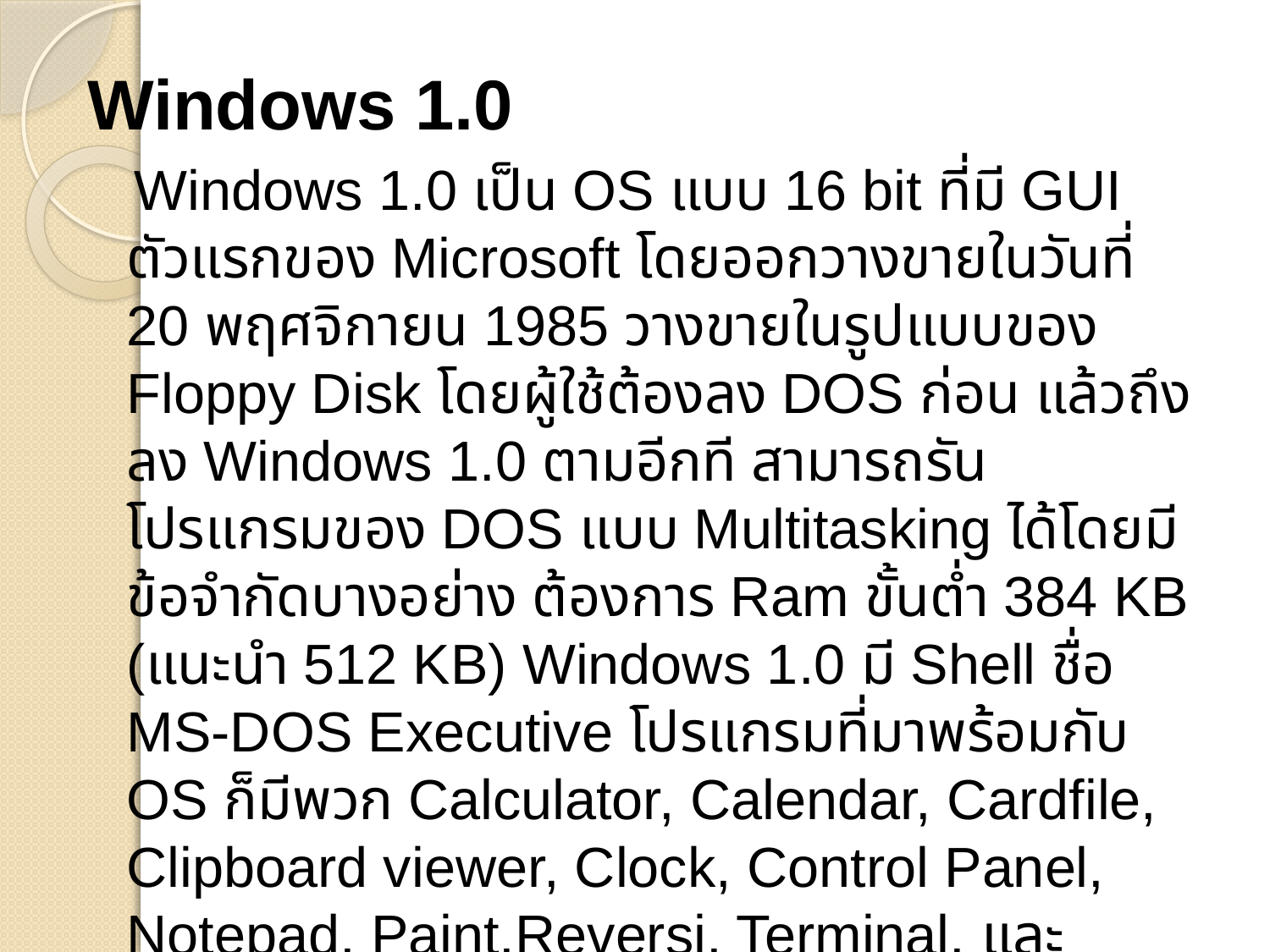

Windows 1.0
   Windows 1.0 เป็น OS แบบ 16 bit ที่มี GUI ตัวแรกของ Microsoft โดยออกวางขายในวันที่ 20 พฤศจิกายน 1985 วางขายในรูปแบบของ Floppy Disk โดยผู้ใช้ต้องลง DOS ก่อน แล้วถึงลง Windows 1.0 ตามอีกที สามารถรันโปรแกรมของ DOS แบบ Multitasking ได้โดยมีข้อจำกัดบางอย่าง ต้องการ Ram ขั้นต่ำ 384 KB (แนะนำ 512 KB) Windows 1.0 มี Shell ชื่อ MS-DOS Executive โปรแกรมที่มาพร้อมกับ OS ก็มีพวก Calculator, Calendar, Cardfile, Clipboard viewer, Clock, Control Panel, Notepad, Paint,Reversi, Terminal, และ Write